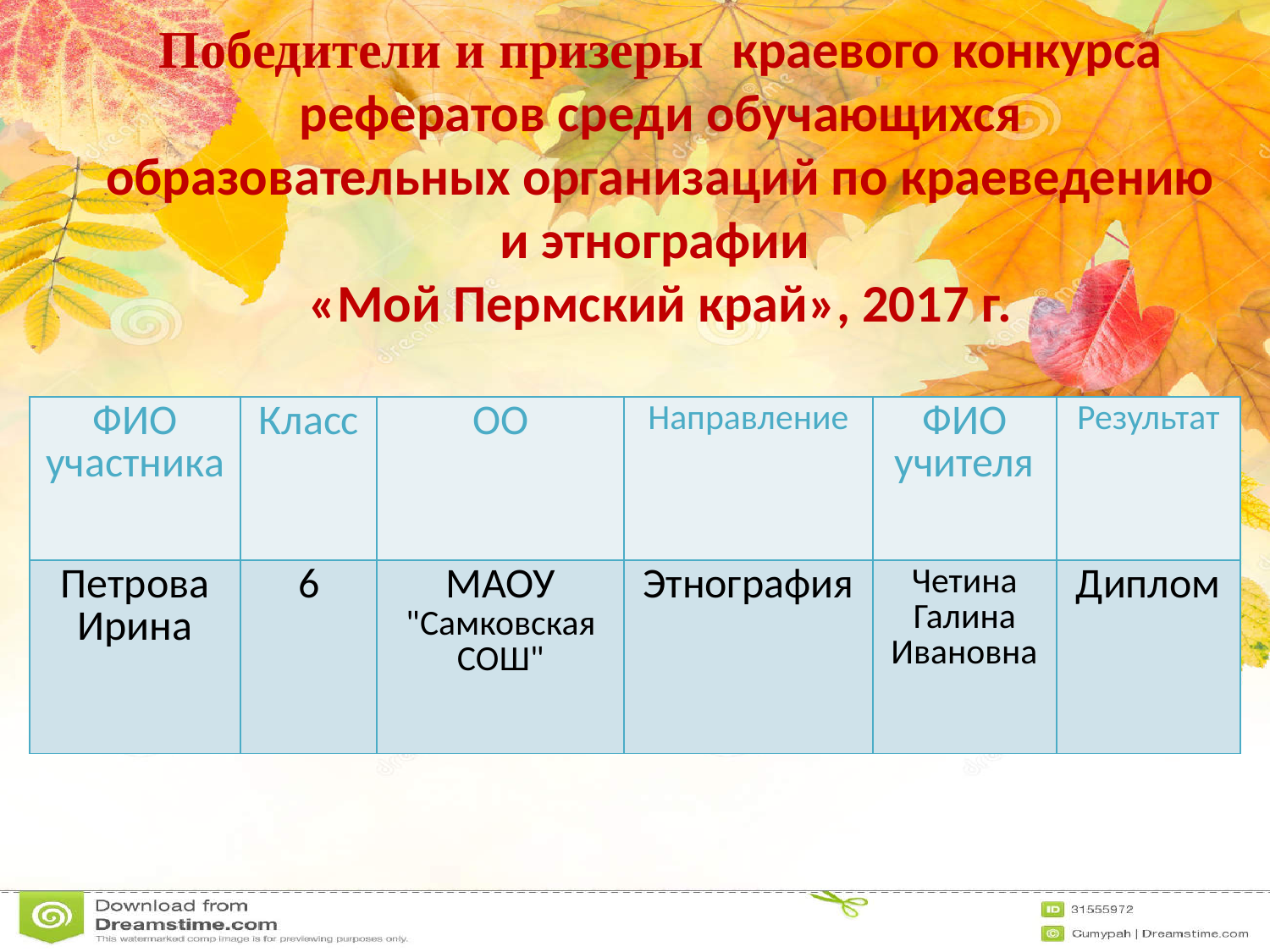

# Победители и призеры  краевого конкурса рефератов среди обучающихся образовательных организаций по краеведению и этнографии «Мой Пермский край», 2017 г.
| ФИО участника | Класс | ОО | Направление | ФИО учителя | Результат |
| --- | --- | --- | --- | --- | --- |
| Петрова Ирина | 6 | МАОУ "Самковская СОШ" | Этнография | Четина Галина Ивановна | Диплом |